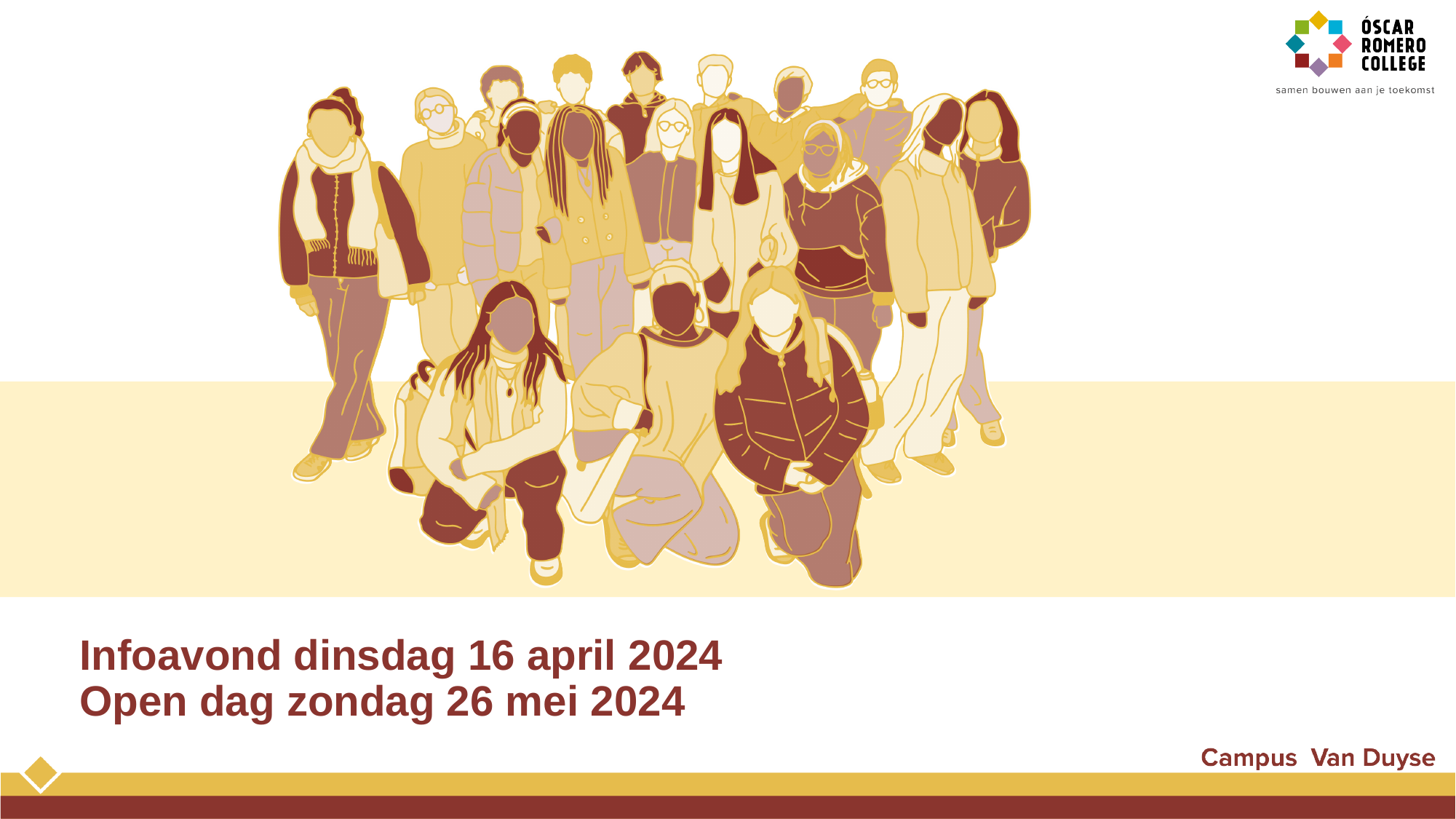

# Infoavond dinsdag 16 april 2024 Open dag zondag 26 mei 2024